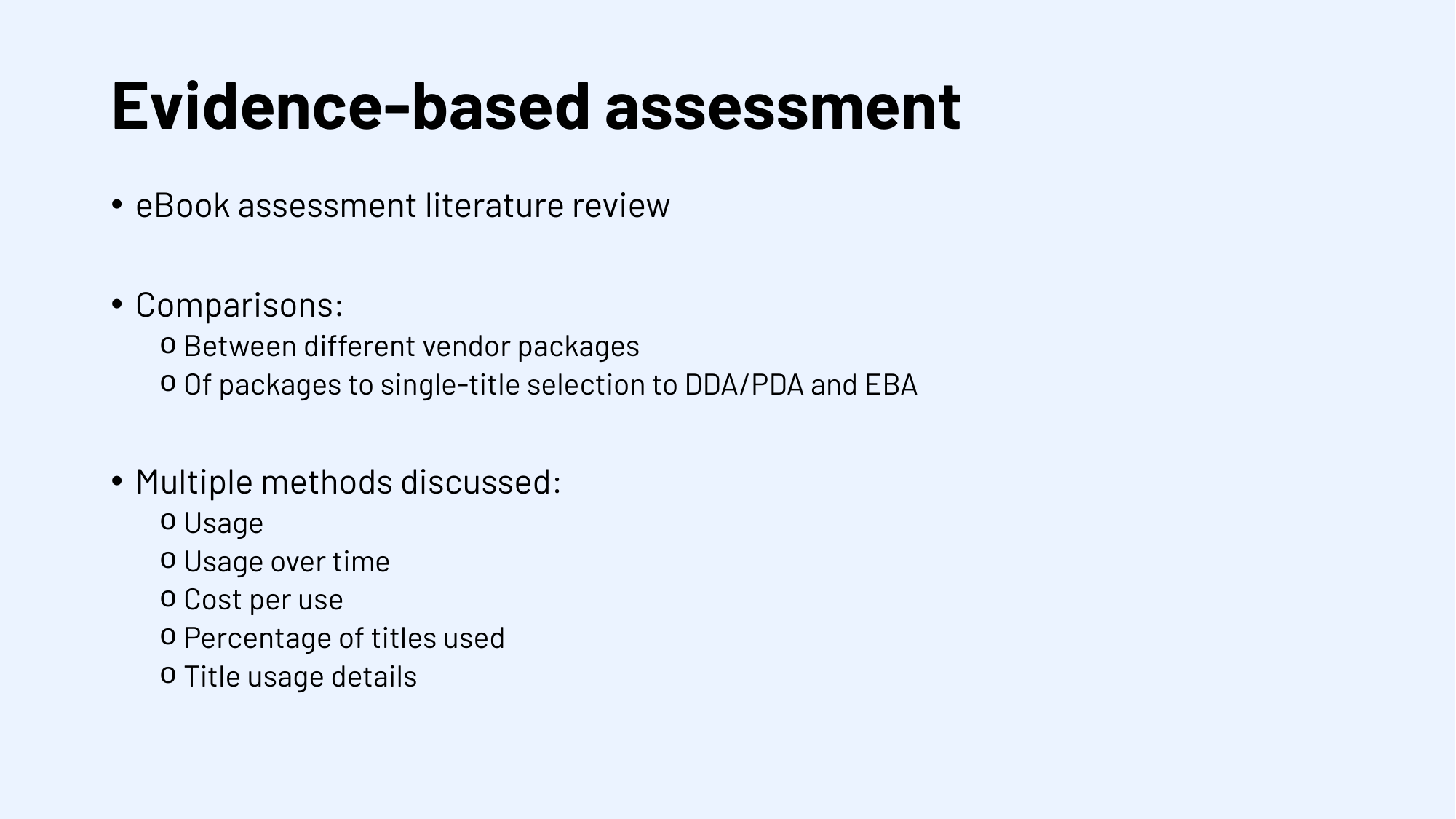

# Evidence-based assessment
eBook assessment literature review

Comparisons:
Between different vendor packages
Of packages to single-title selection to DDA/PDA and EBA

Multiple methods discussed:
Usage
Usage over time
Cost per use
Percentage of titles used
Title usage details